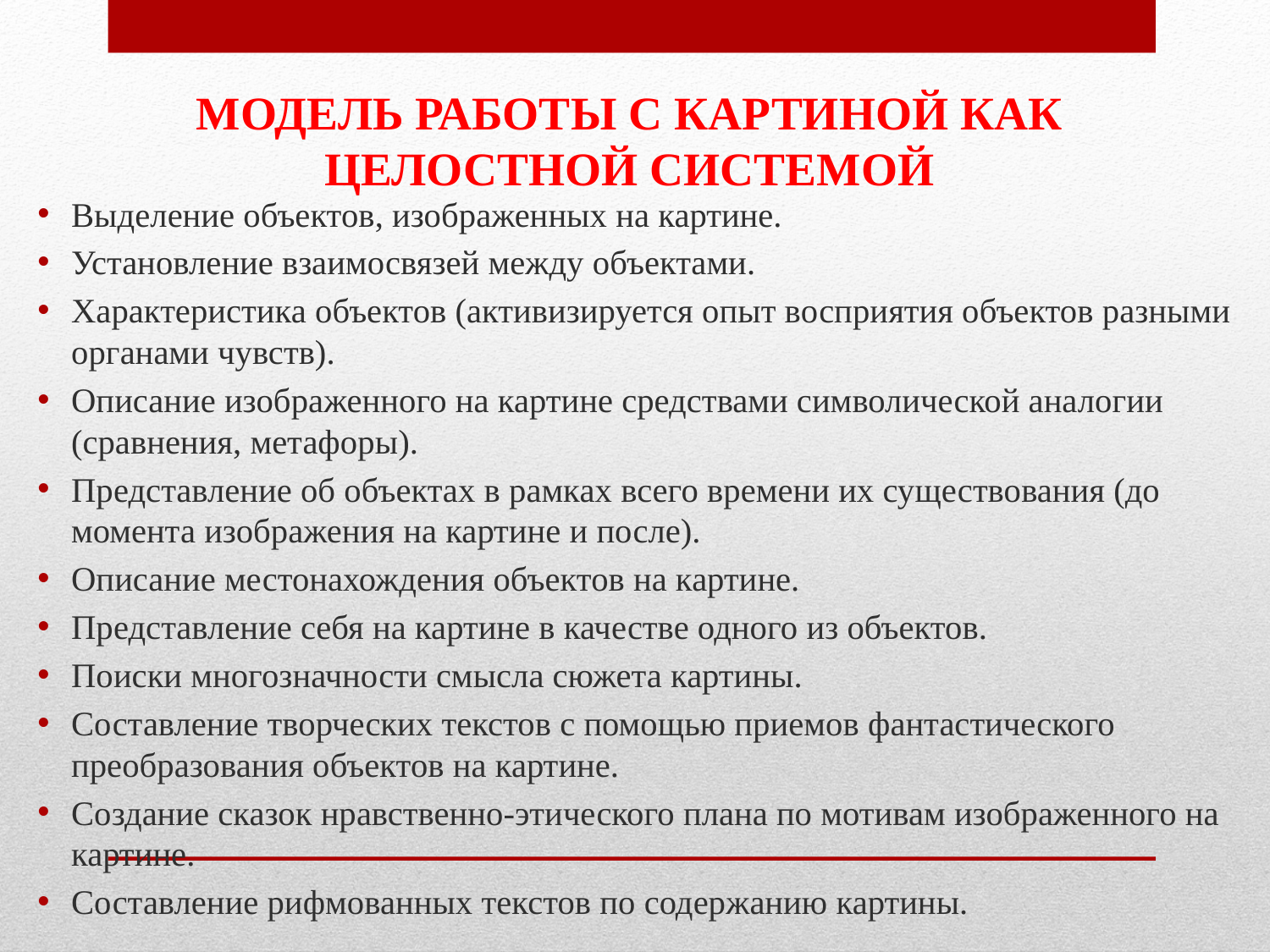

# МОДЕЛЬ РАБОТЫ С КАРТИНОЙ КАК ЦЕЛОСТНОЙ СИСТЕМОЙ
Выделение объектов, изображенных на картине.
Установление взаимосвязей между объектами.
Характеристика объектов (активизируется опыт восприятия объектов разными органами чувств).
Описание изображенного на картине средствами символической аналогии (сравнения, метафоры).
Представление об объектах в рамках всего времени их существования (до момента изображения на картине и после).
Описание местонахождения объектов на картине.
Представление себя на картине в качестве одного из объектов.
Поиски многозначности смысла сюжета картины.
Составление творческих текстов с помощью приемов фантастического преобразования объектов на картине.
Создание сказок нравственно-этического плана по мотивам изображенного на картине.
Составление рифмованных текстов по содержанию картины.